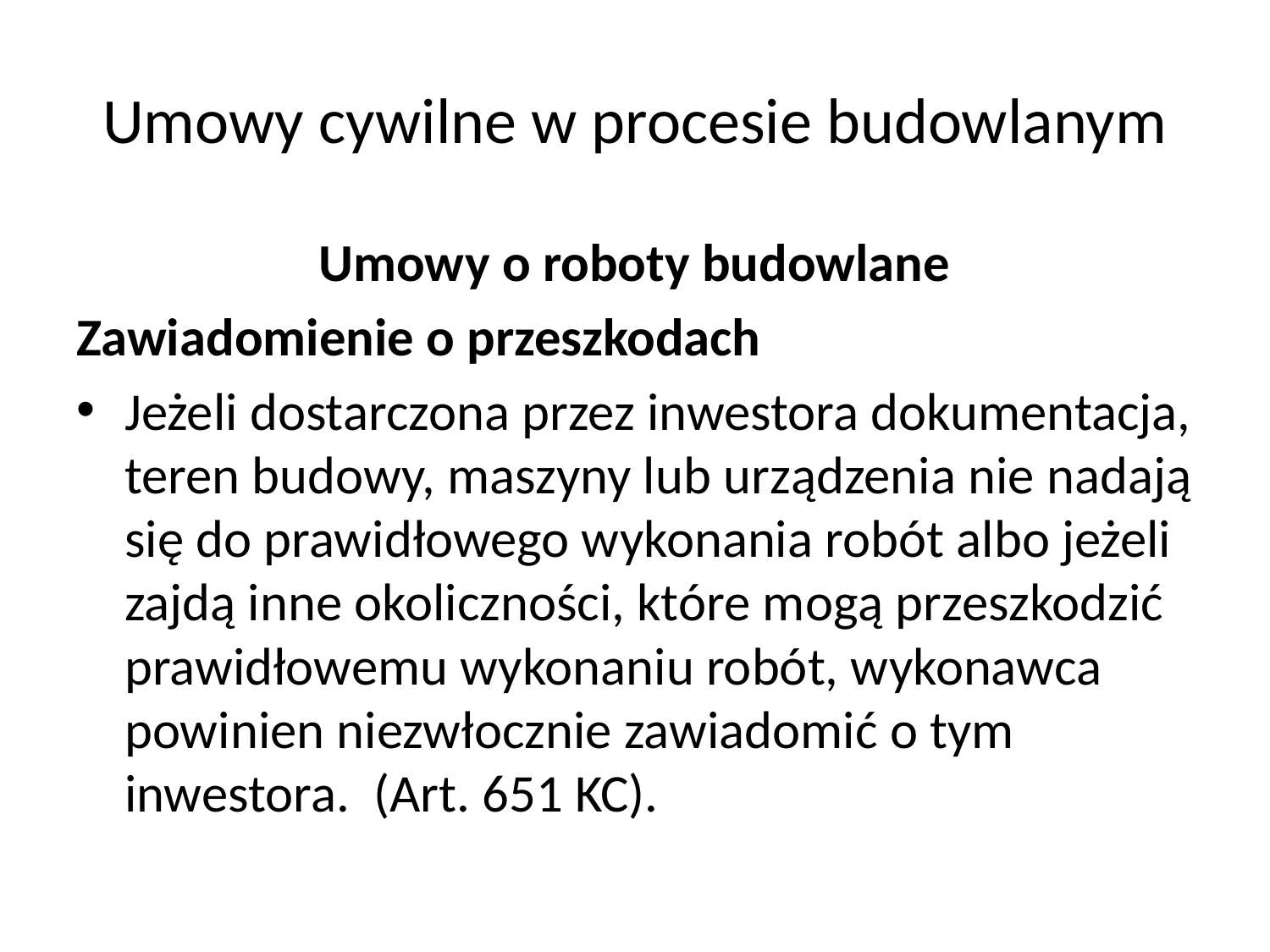

# Umowy cywilne w procesie budowlanym
Umowy o roboty budowlane
Zawiadomienie o przeszkodach
Jeżeli dostarczona przez inwestora dokumentacja, teren budowy, maszyny lub urządzenia nie nadają się do prawidłowego wykonania robót albo jeżeli zajdą inne okoliczności, które mogą przeszkodzić prawidłowemu wykonaniu robót, wykonawca powinien niezwłocznie zawiadomić o tym inwestora.  (Art. 651 KC).